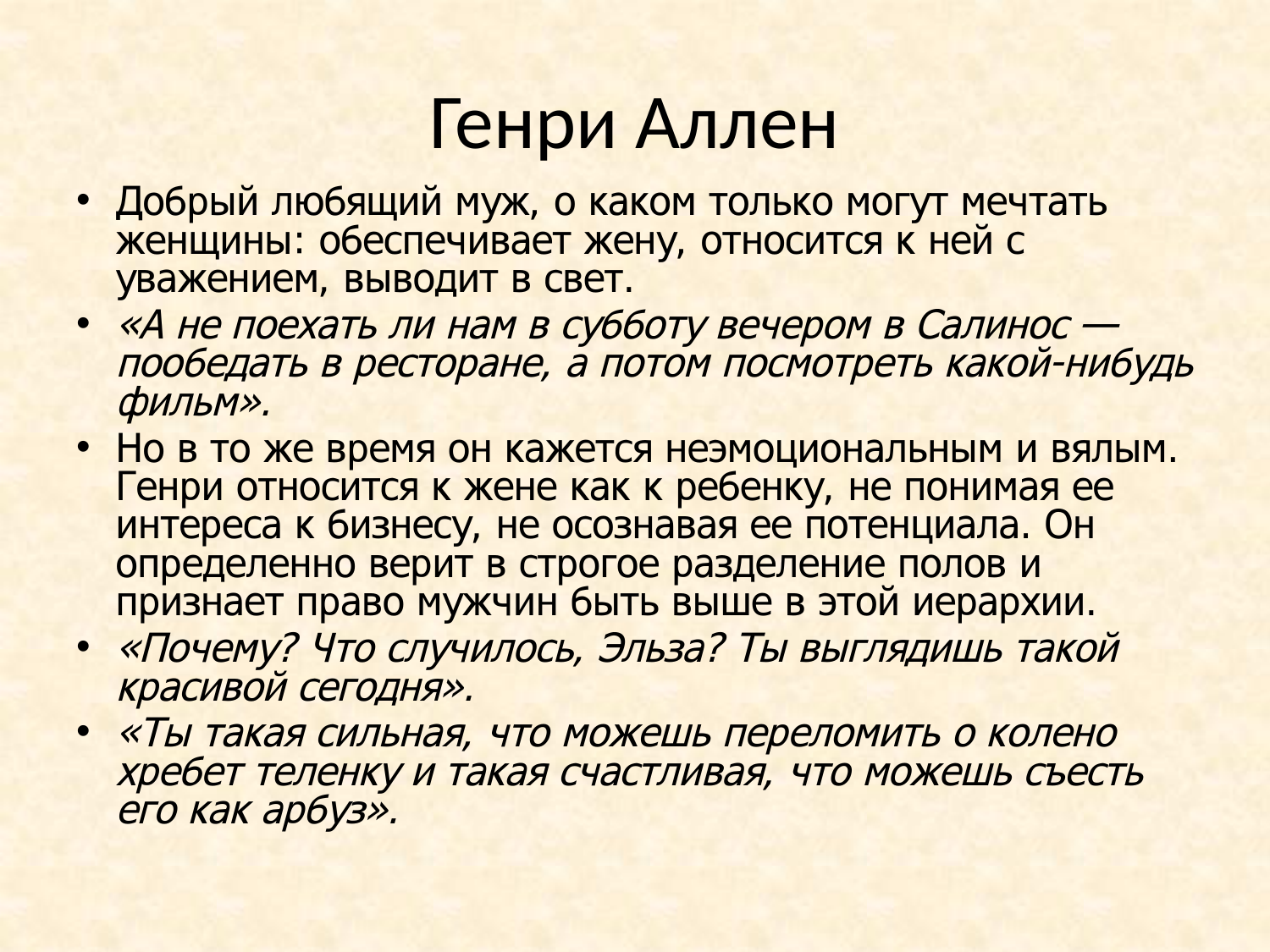

# Генри Аллен
Добрый любящий муж, о каком только могут мечтать женщины: обеспечивает жену, относится к ней с уважением, выводит в свет.
«А не поехать ли нам в субботу вечером в Салинос — пообедать в ресторане, а потом посмотреть какой-нибудь фильм».
Но в то же время он кажется неэмоциональным и вялым. Генри относится к жене как к ребенку, не понимая ее интереса к бизнесу, не осознавая ее потенциала. Он определенно верит в строгое разделение полов и признает право мужчин быть выше в этой иерархии.
«Почему? Что случилось, Эльза? Ты выглядишь такой красивой сегодня».
«Ты такая сильная, что можешь переломить о колено хребет теленку и такая счастливая, что можешь съесть его как арбуз».